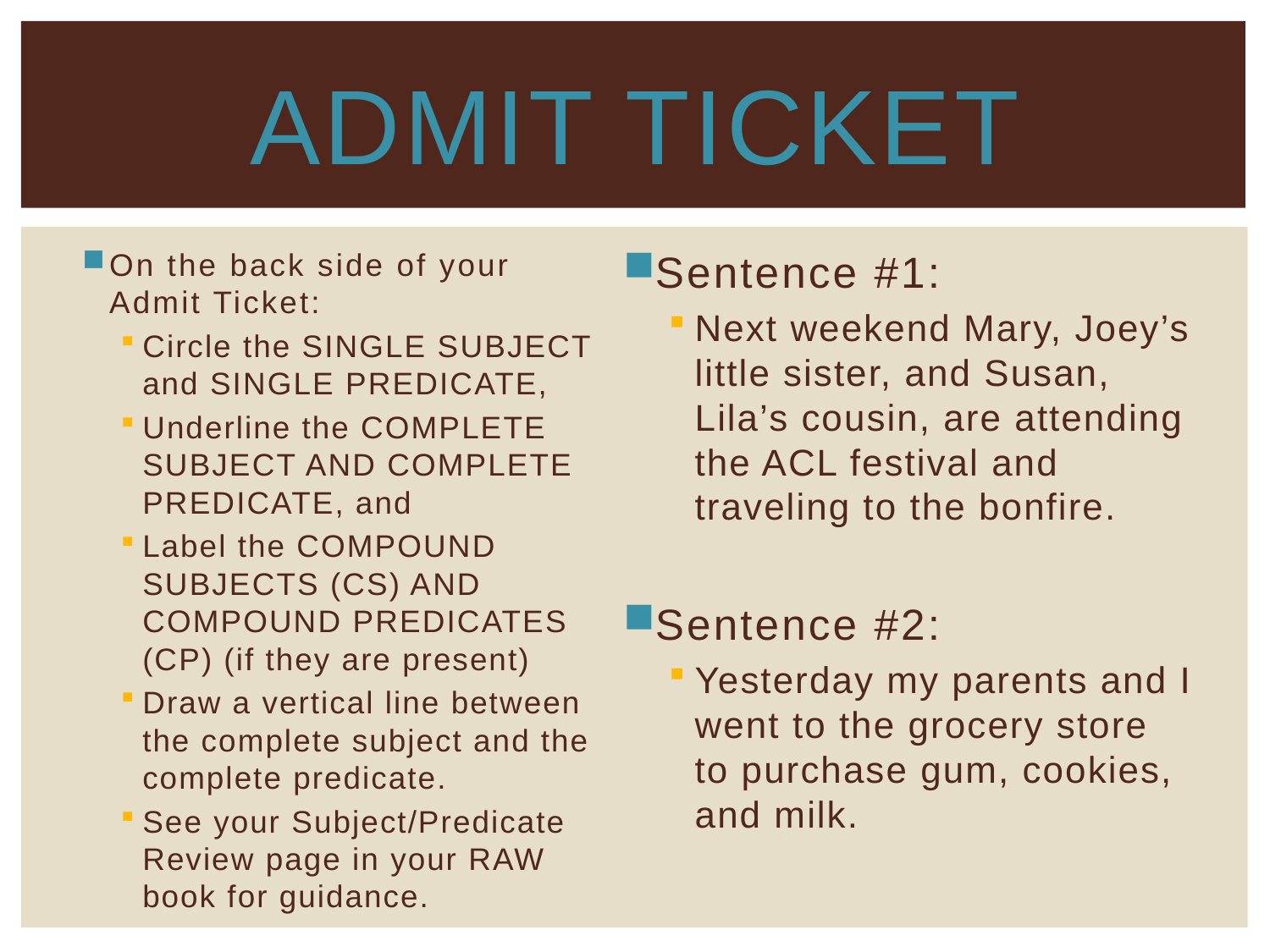

# Admit ticket
On the back side of your Admit Ticket:
Circle the SINGLE SUBJECT and SINGLE PREDICATE,
Underline the COMPLETE SUBJECT AND COMPLETE PREDICATE, and
Label the COMPOUND SUBJECTS (CS) AND COMPOUND PREDICATES (CP) (if they are present)
Draw a vertical line between the complete subject and the complete predicate.
See your Subject/Predicate Review page in your RAW book for guidance.

Sentence #1:
Next weekend Mary, Joey’s little sister, and Susan, Lila’s cousin, are attending the ACL festival and traveling to the bonfire.

Sentence #2:
Yesterday my parents and I went to the grocery store to purchase gum, cookies, and milk.